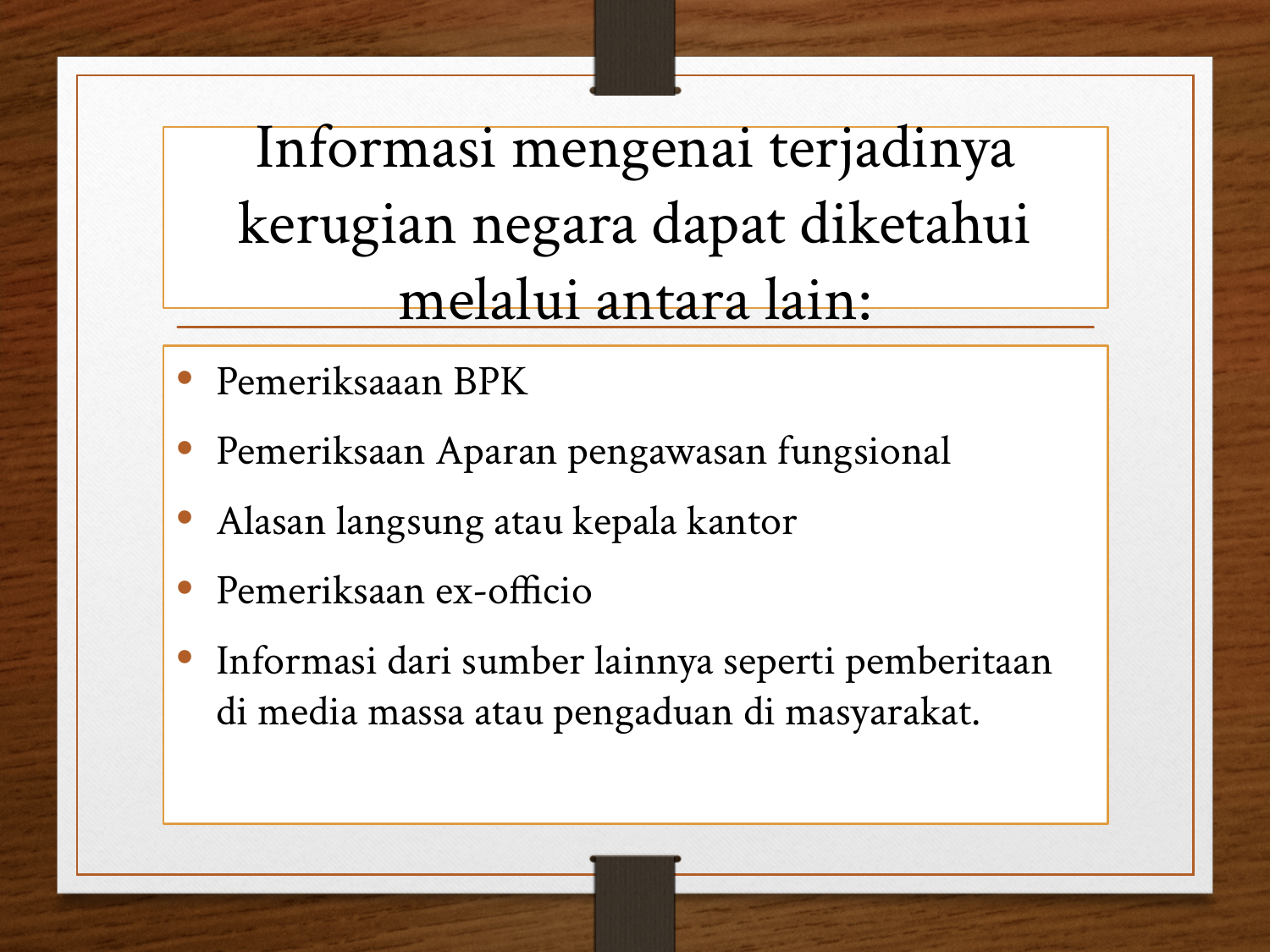

# Informasi mengenai terjadinya kerugian negara dapat diketahui melalui antara lain:
Pemeriksaaan BPK
Pemeriksaan Aparan pengawasan fungsional
Alasan langsung atau kepala kantor
Pemeriksaan ex-officio
Informasi dari sumber lainnya seperti pemberitaan di media massa atau pengaduan di masyarakat.